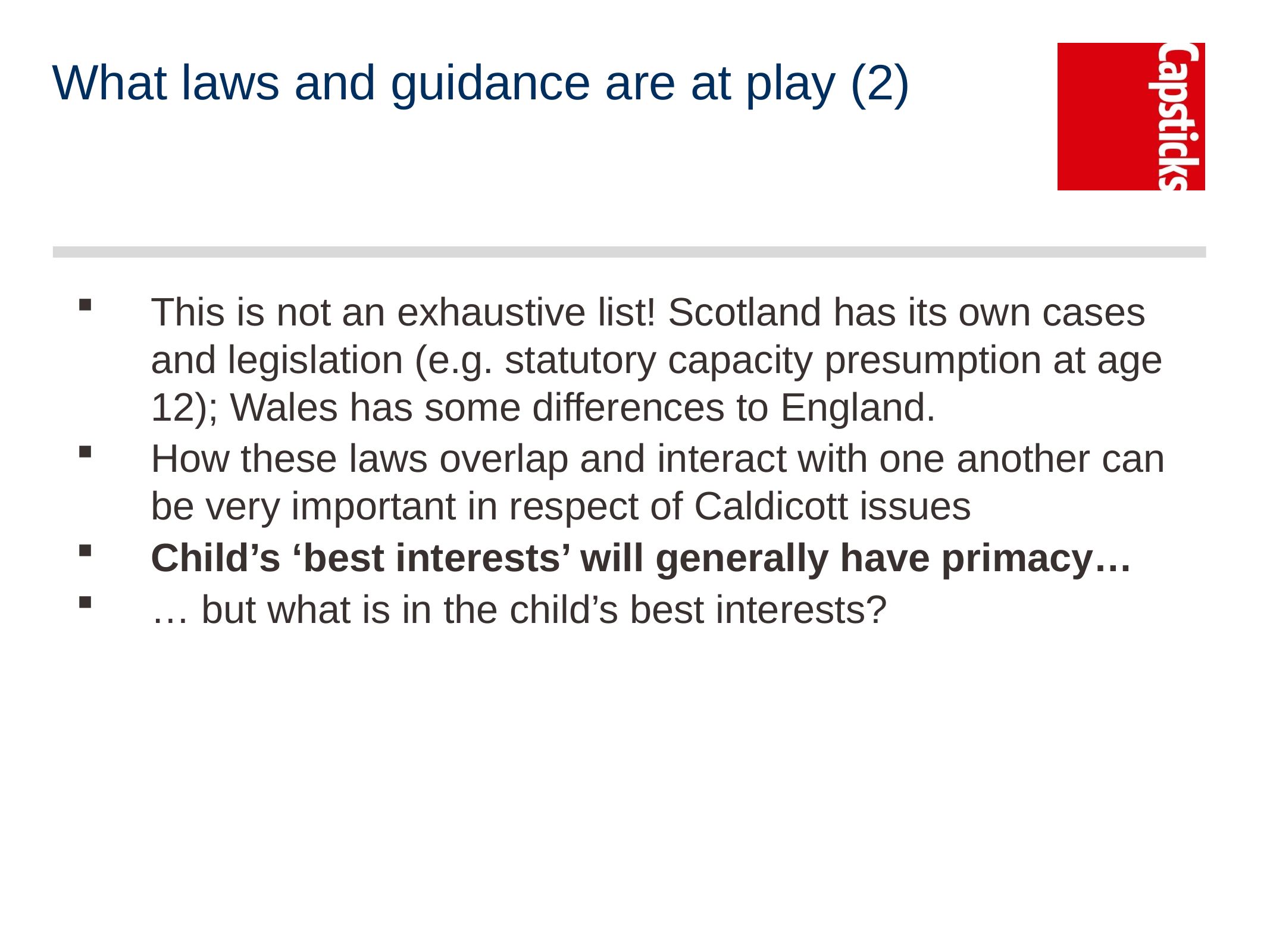

# What laws and guidance are at play (2)
This is not an exhaustive list! Scotland has its own cases and legislation (e.g. statutory capacity presumption at age 12); Wales has some differences to England.
How these laws overlap and interact with one another can be very important in respect of Caldicott issues
Child’s ‘best interests’ will generally have primacy…
… but what is in the child’s best interests?